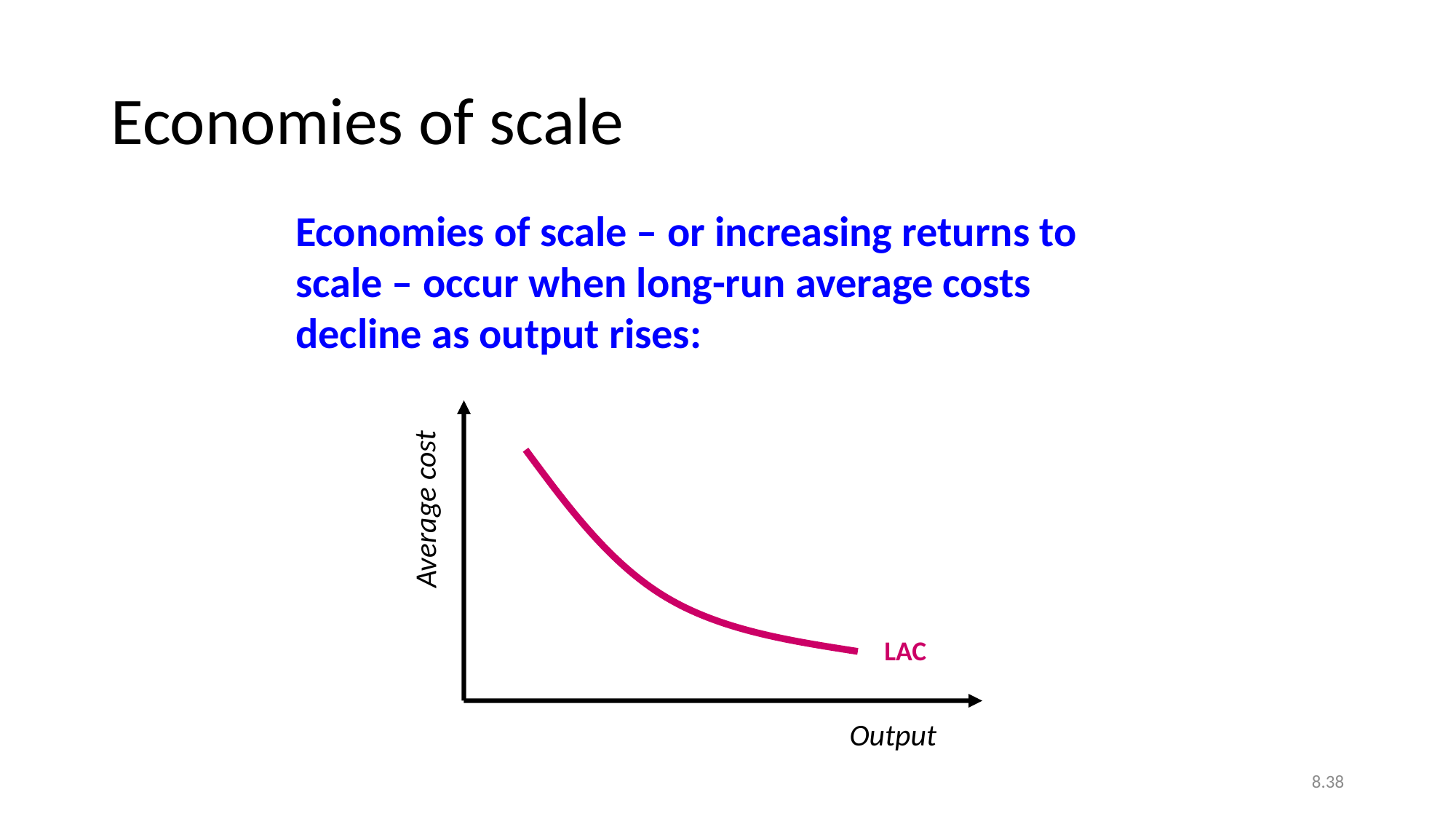

# Economies of scale
Economies of scale – or increasing returns to
scale – occur when long-run average costs
decline as output rises:

Average cost
LAC

Output
8.38